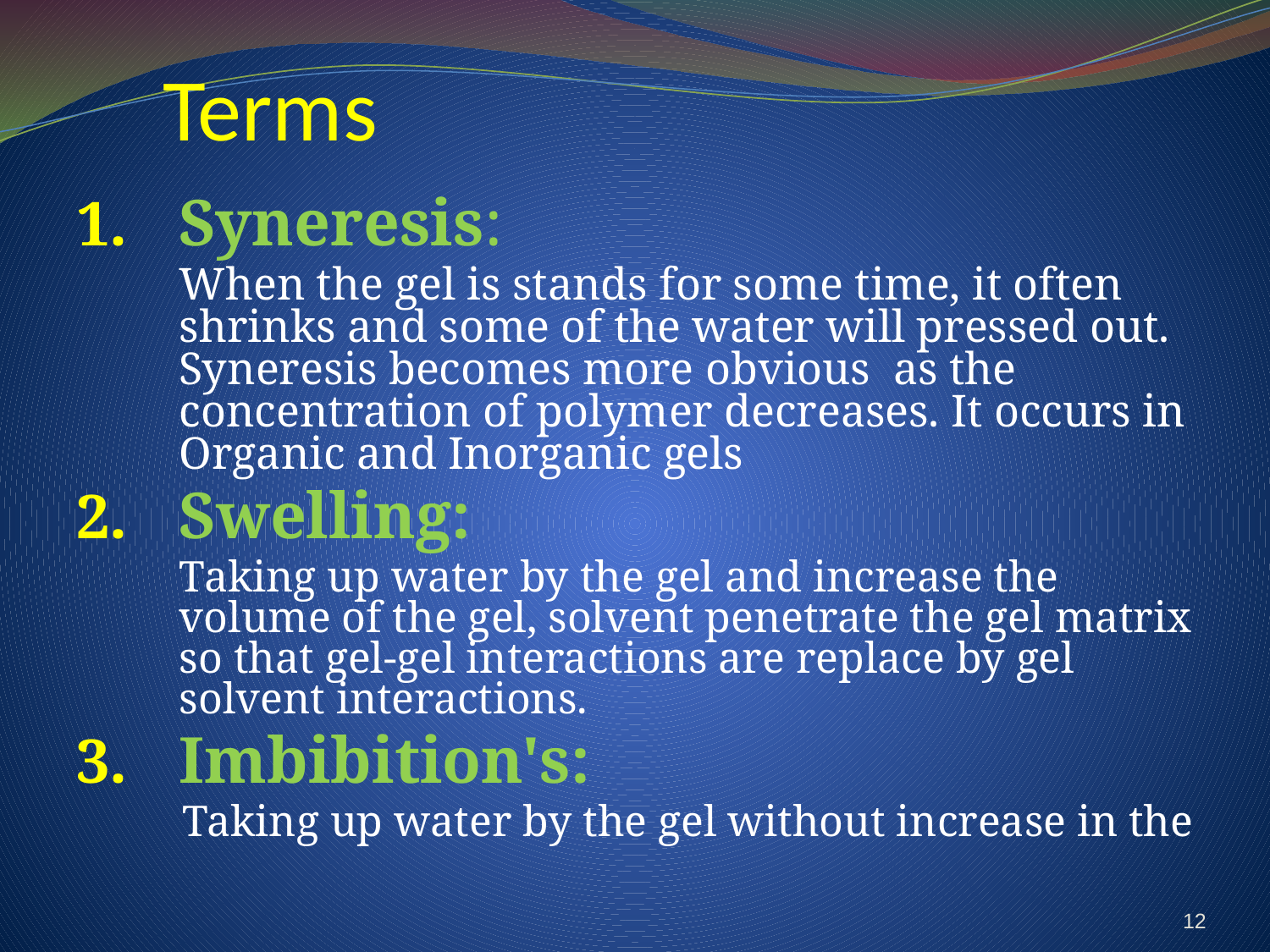

# Terms
Syneresis:
	When the gel is stands for some time, it often shrinks and some of the water will pressed out. Syneresis becomes more obvious  as the concentration of polymer decreases. It occurs in Organic and Inorganic gels
Swelling:
	Taking up water by the gel and increase the volume of the gel, solvent penetrate the gel matrix so that gel-gel interactions are replace by gel solvent interactions.
Imbibition's:
     Taking up water by the gel without increase in the
12